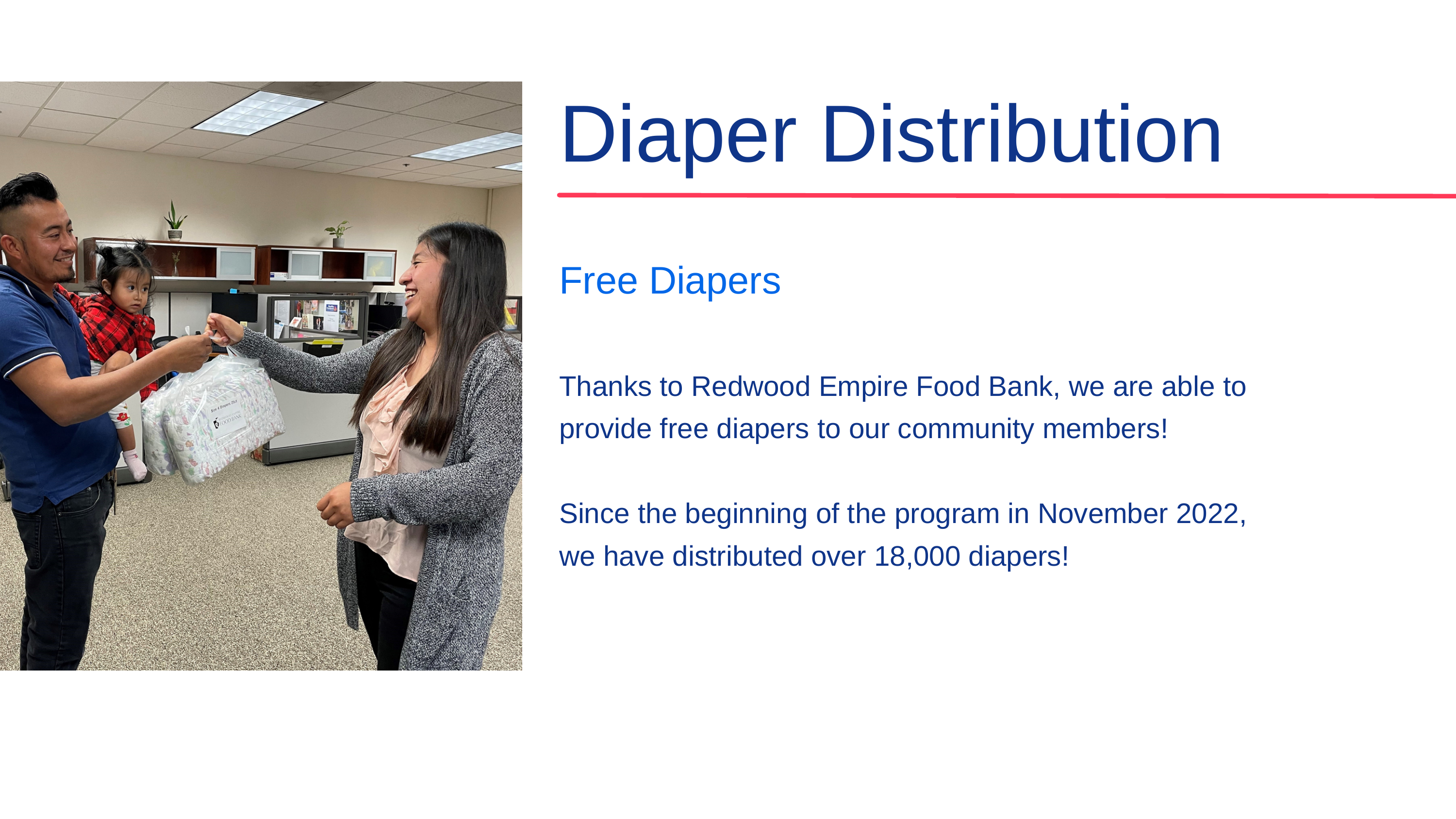

Diaper Distribution

Free Diapers

Thanks to Redwood Empire Food Bank, we are able to provide free diapers to our community members!

Since the beginning of the program in November 2022, we have distributed over 18,000 diapers!